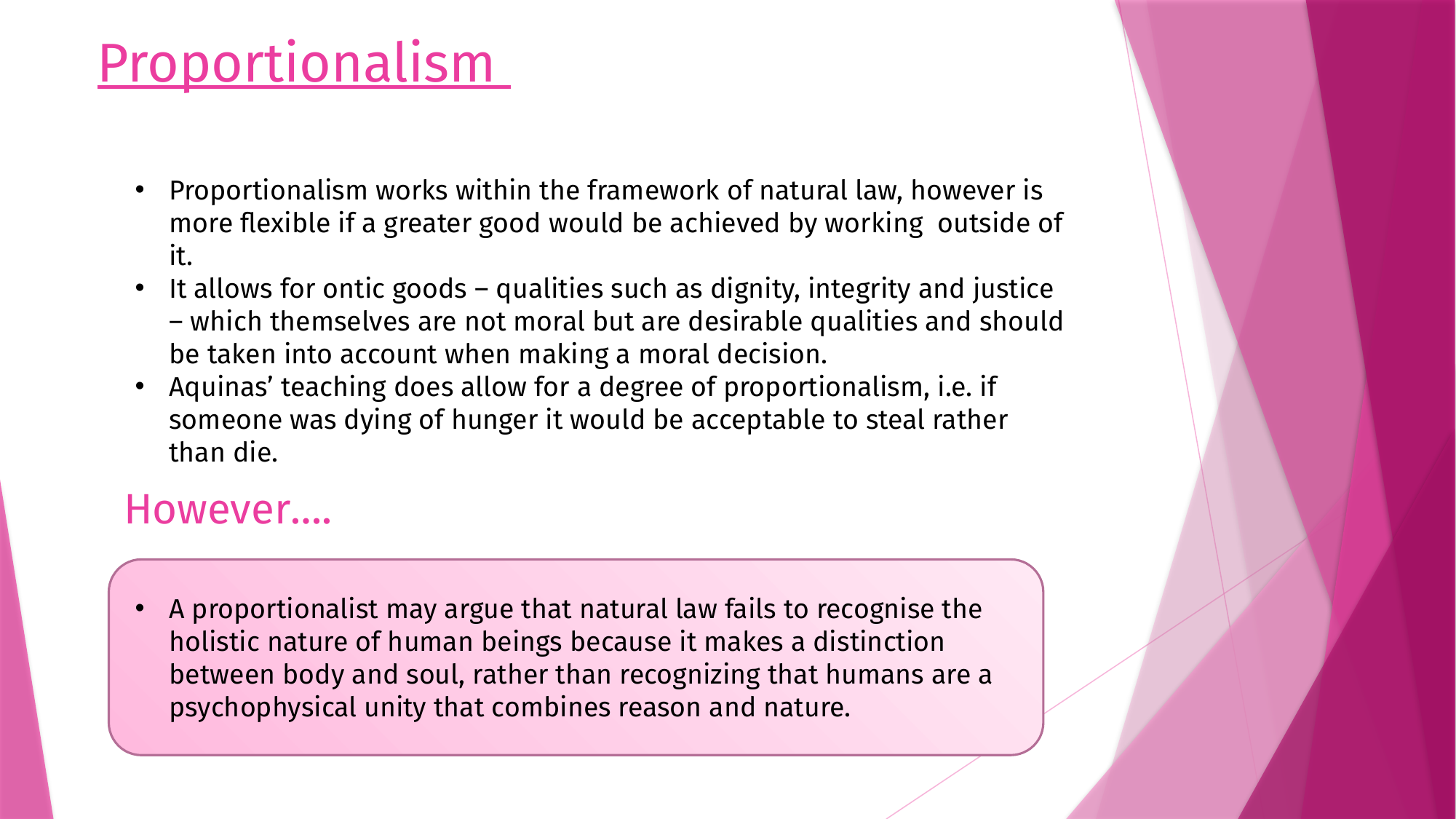

# Proportionalism
Proportionalism works within the framework of natural law, however is more flexible if a greater good would be achieved by working  outside of it.
It allows for ontic goods – qualities such as dignity, integrity and justice – which themselves are not moral but are desirable qualities and should be taken into account when making a moral decision.
Aquinas’ teaching does allow for a degree of proportionalism, i.e. if someone was dying of hunger it would be acceptable to steal rather than die.
However….

A proportionalist may argue that natural law fails to recognise the holistic nature of human beings because it makes a distinction between body and soul, rather than recognizing that humans are a psychophysical unity that combines reason and nature.